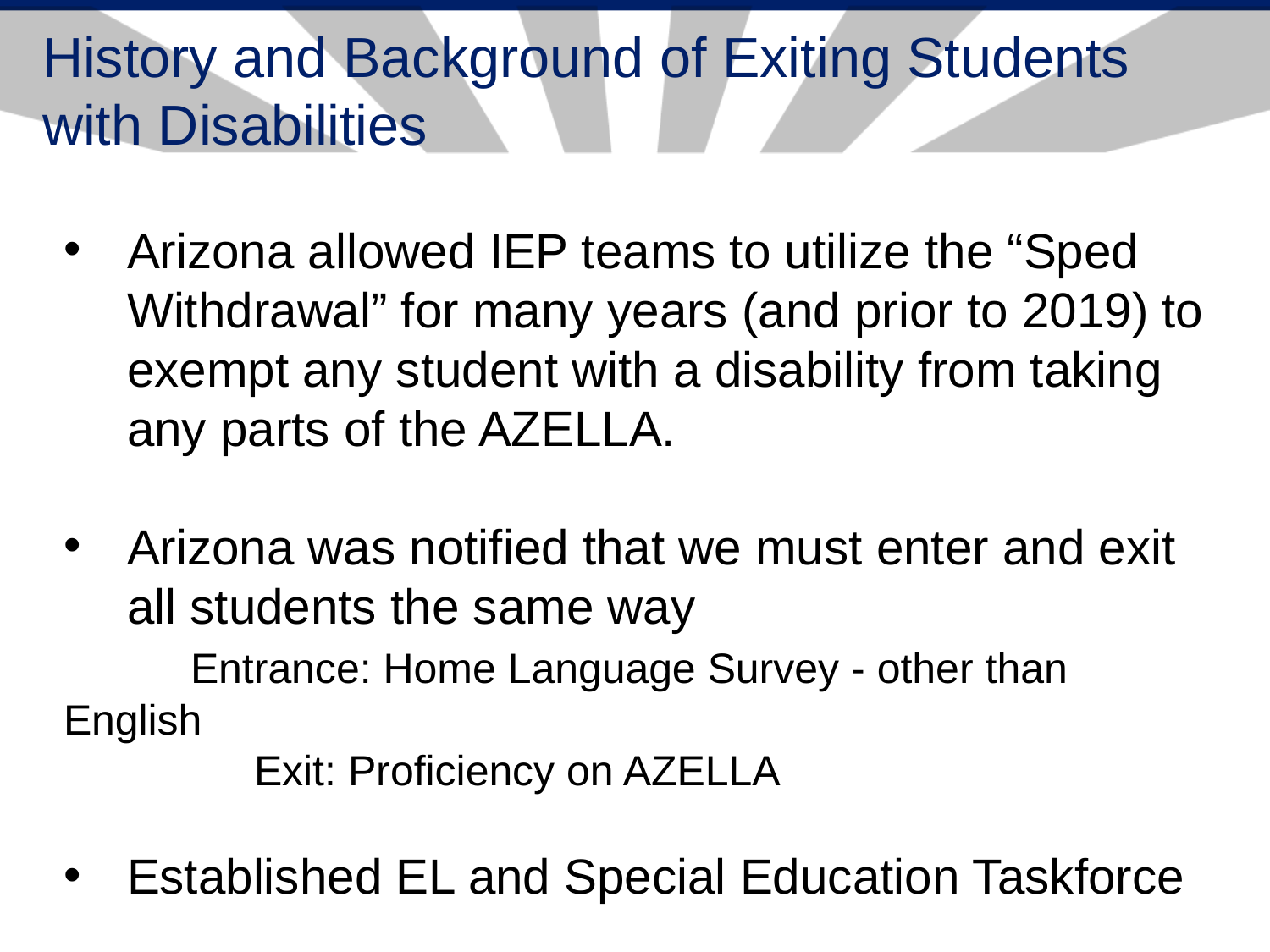

# History and Background of Exiting Students with Disabilities
Arizona allowed IEP teams to utilize the “Sped Withdrawal” for many years (and prior to 2019) to exempt any student with a disability from taking any parts of the AZELLA.

Arizona was notified that we must enter and exit all students the same way
 	Entrance: Home Language Survey - other than English
	Exit: Proficiency on AZELLA

Established EL and Special Education Taskforce